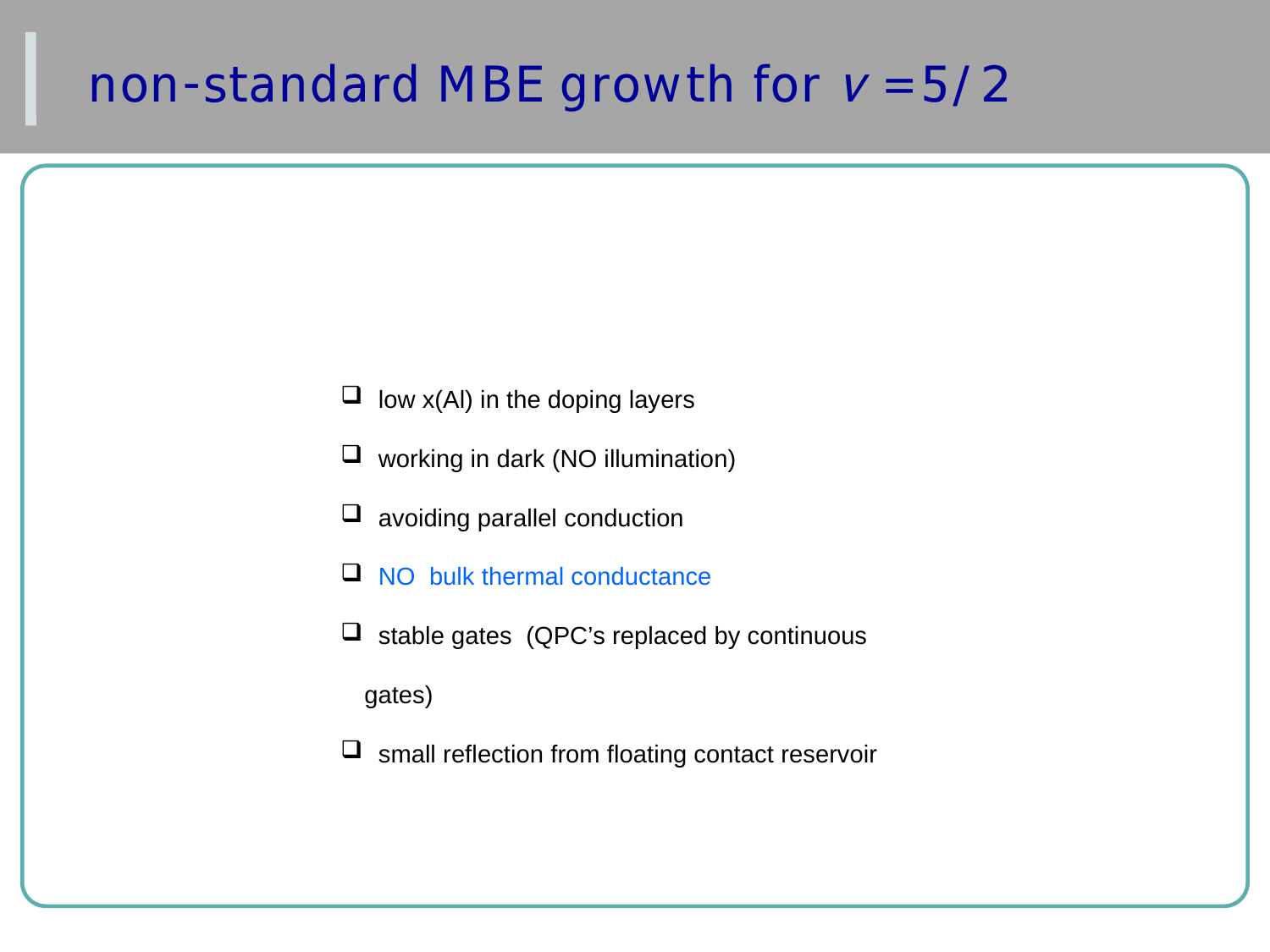

# non-standard MBE growth for v =5/2

  low x(Al) in the doping layers
  working in dark (NO illumination)
  avoiding parallel conduction
  NO  bulk thermal conductance
  stable gates  (QPC’s replaced by continuous gates)
  small reflection from floating contact reservoir